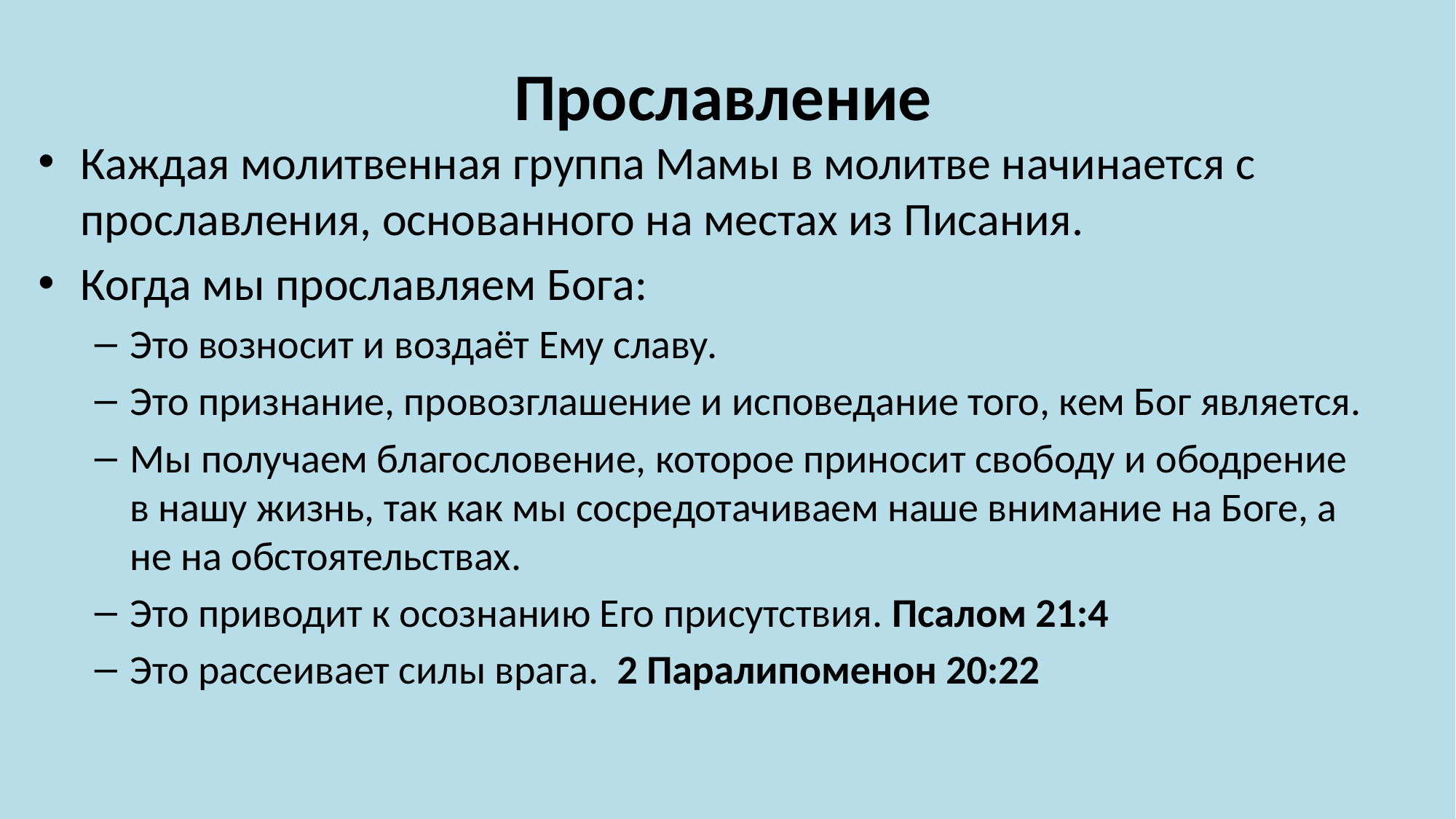

# Прославление
Каждая молитвенная группа Мамы в молитве начинается с прославления, основанного на местах из Писания.
Когда мы прославляем Бога:
Это возносит и воздаёт Ему славу.
Это признание, провозглашение и исповедание того, кем Бог является.
Мы получаем благословение, которое приносит свободу и ободрение в нашу жизнь, так как мы сосредотачиваем наше внимание на Боге, а не на обстоятельствах.
Это приводит к осознанию Его присутствия. Псалом 21:4
Это рассеивает силы врага.  2 Паралипоменон 20:22